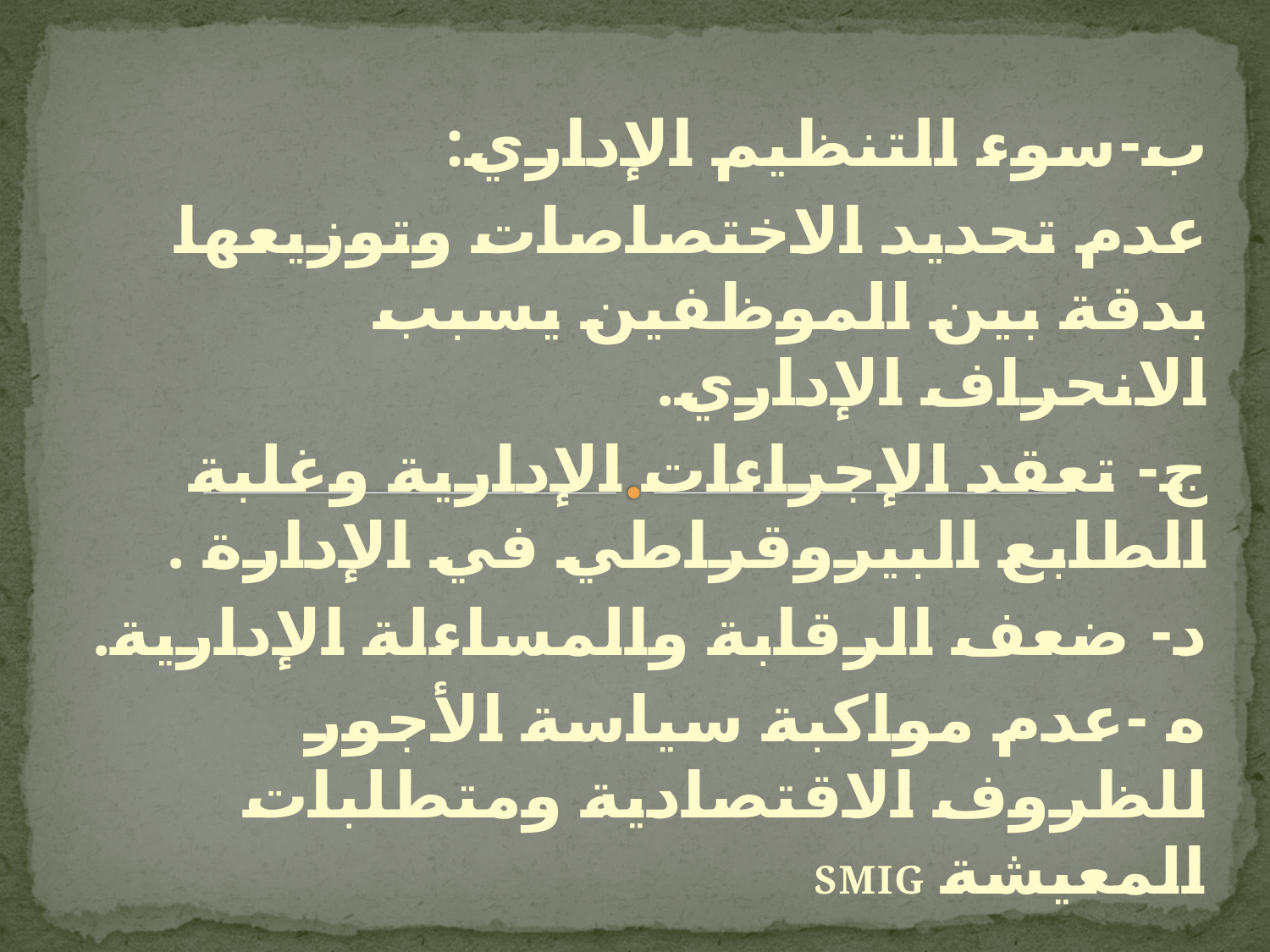

ب-سوء التنظيم الإداري:
عدم تحديد الاختصاصات وتوزيعها بدقة بين الموظفين يسبب  الانحراف الإداري.
ج- تعقد الإجراءات الإدارية وغلبة الطابع البيروقراطي في الإدارة .
د- ضعف الرقابة والمساءلة الإدارية.
ه -عدم مواكبة سياسة الأجور للظروف الاقتصادية ومتطلبات المعيشة SMIG